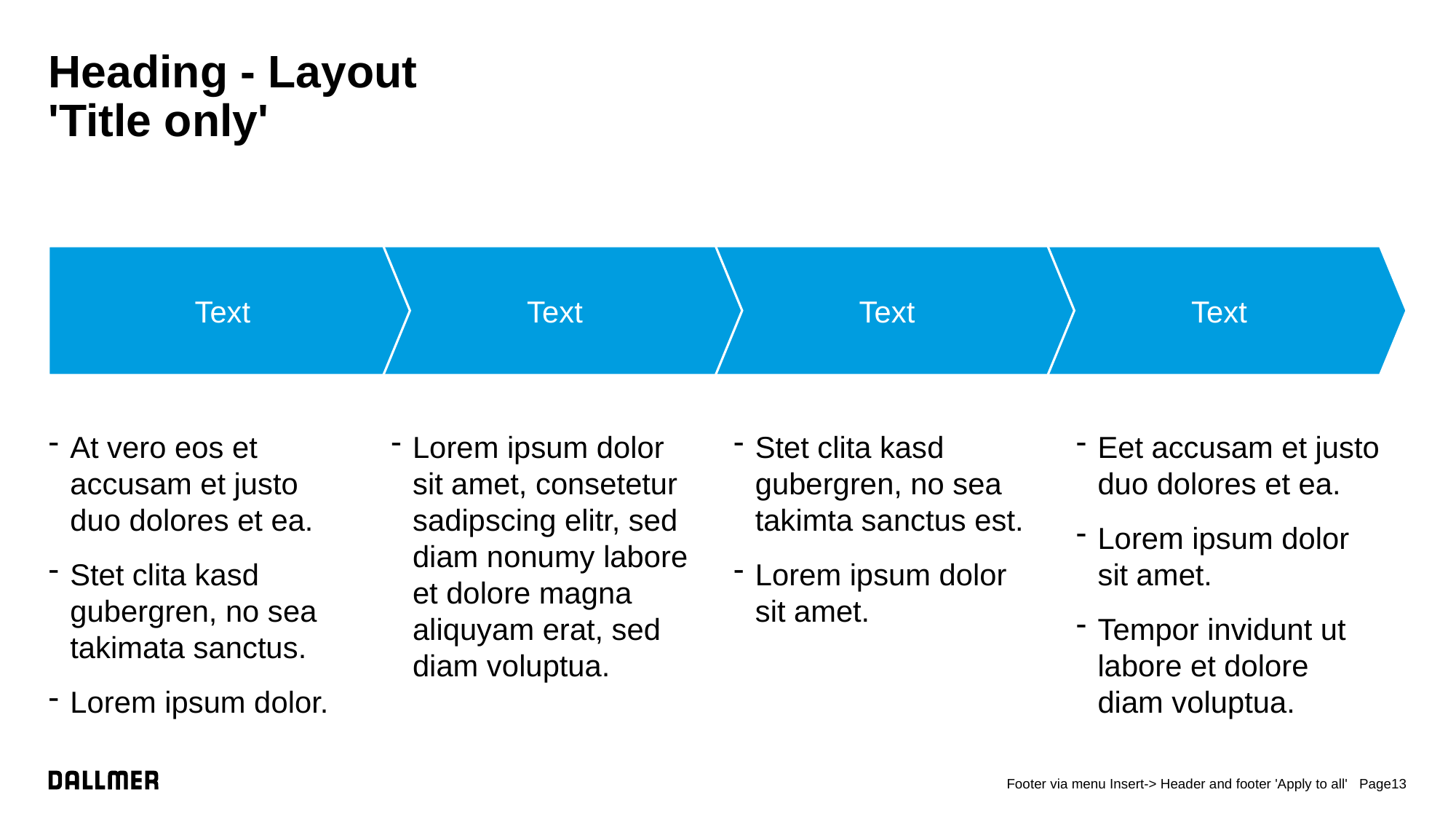

# Heading - Layout 'Title only'
Text
Text
Text
Text
At vero eos et accusam et justo duo dolores et ea.
Stet clita kasd gubergren, no sea takimata sanctus.
Lorem ipsum dolor.
Lorem ipsum dolor sit amet, consetetur sadipscing elitr, sed diam nonumy labore et dolore magna aliquyam erat, sed diam voluptua.

Stet clita kasd gubergren, no sea takimta sanctus est.
Lorem ipsum dolor sit amet.
Eet accusam et justo duo dolores et ea.
Lorem ipsum dolor sit amet.
Tempor invidunt ut labore et dolore diam voluptua.

Footer via menu Insert-> Header and footer 'Apply to all'
Page13